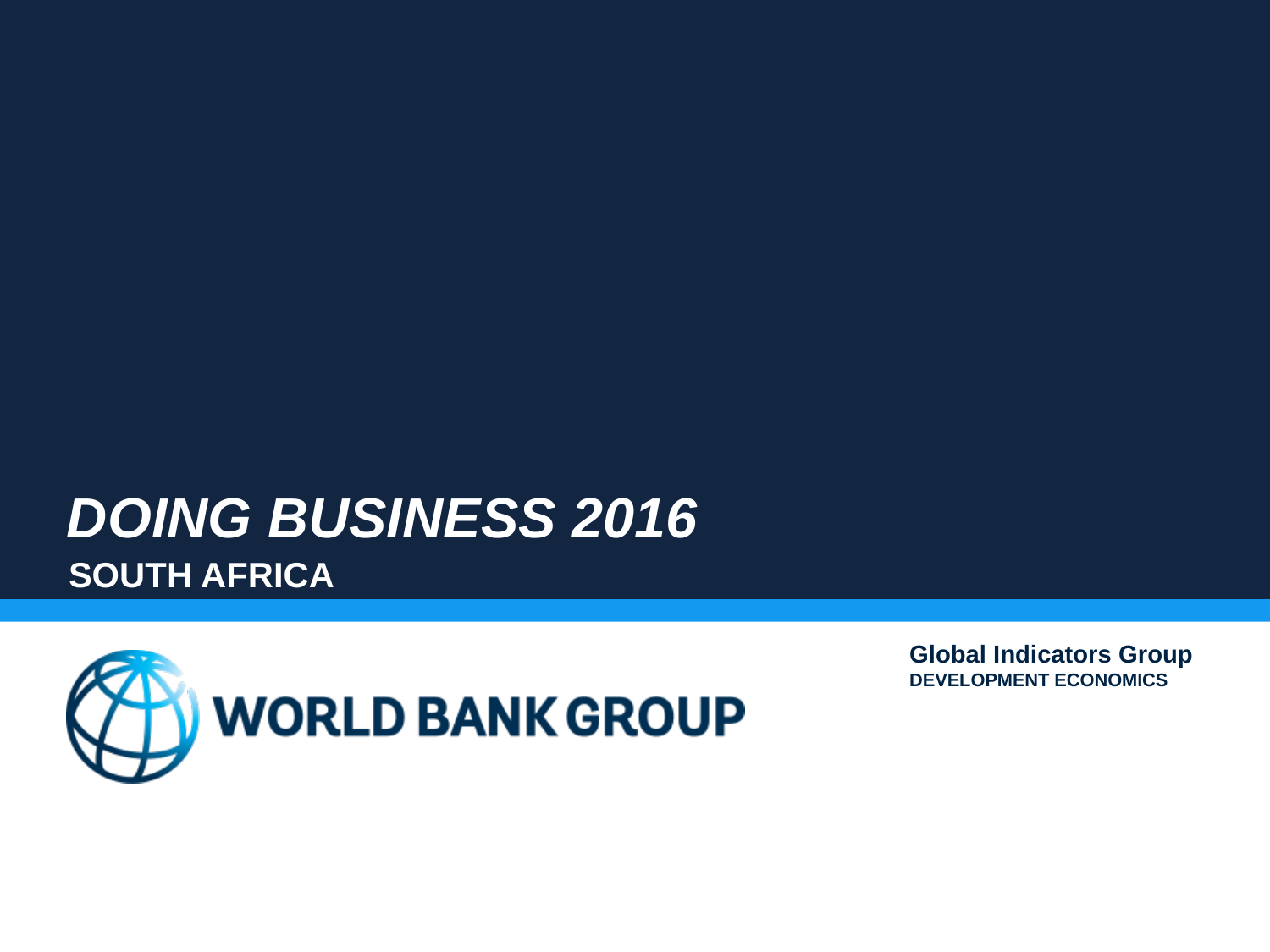

# DOING BUSINESS 2016
South Africa
Global Indicators Group
DEVELOPMENT ECONOMICS